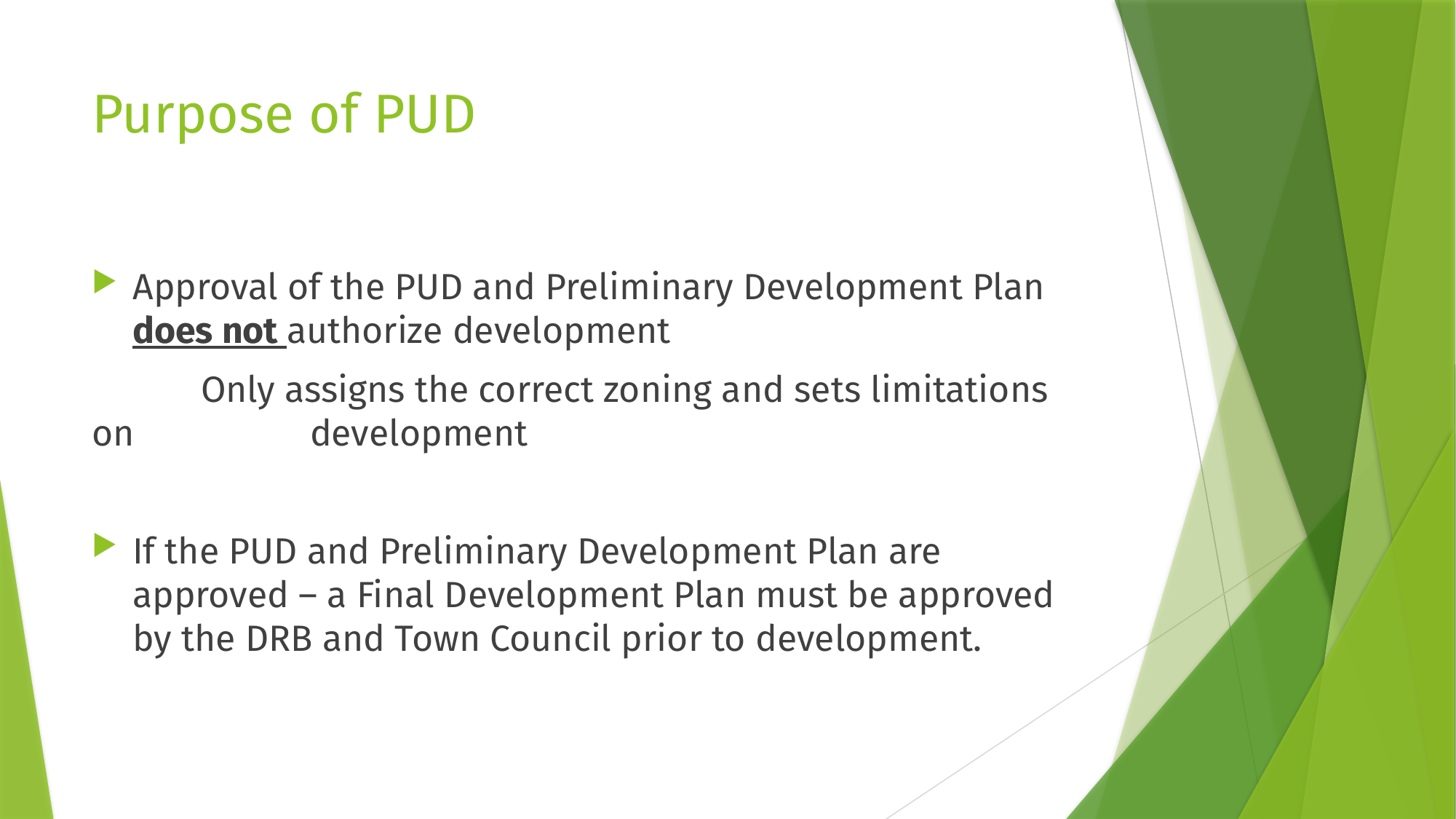

# Purpose of PUD
Approval of the PUD and Preliminary Development Plan does not authorize development
	Only assigns the correct zoning and sets limitations on 		development

If the PUD and Preliminary Development Plan are approved – a Final Development Plan must be approved by the DRB and Town Council prior to development.